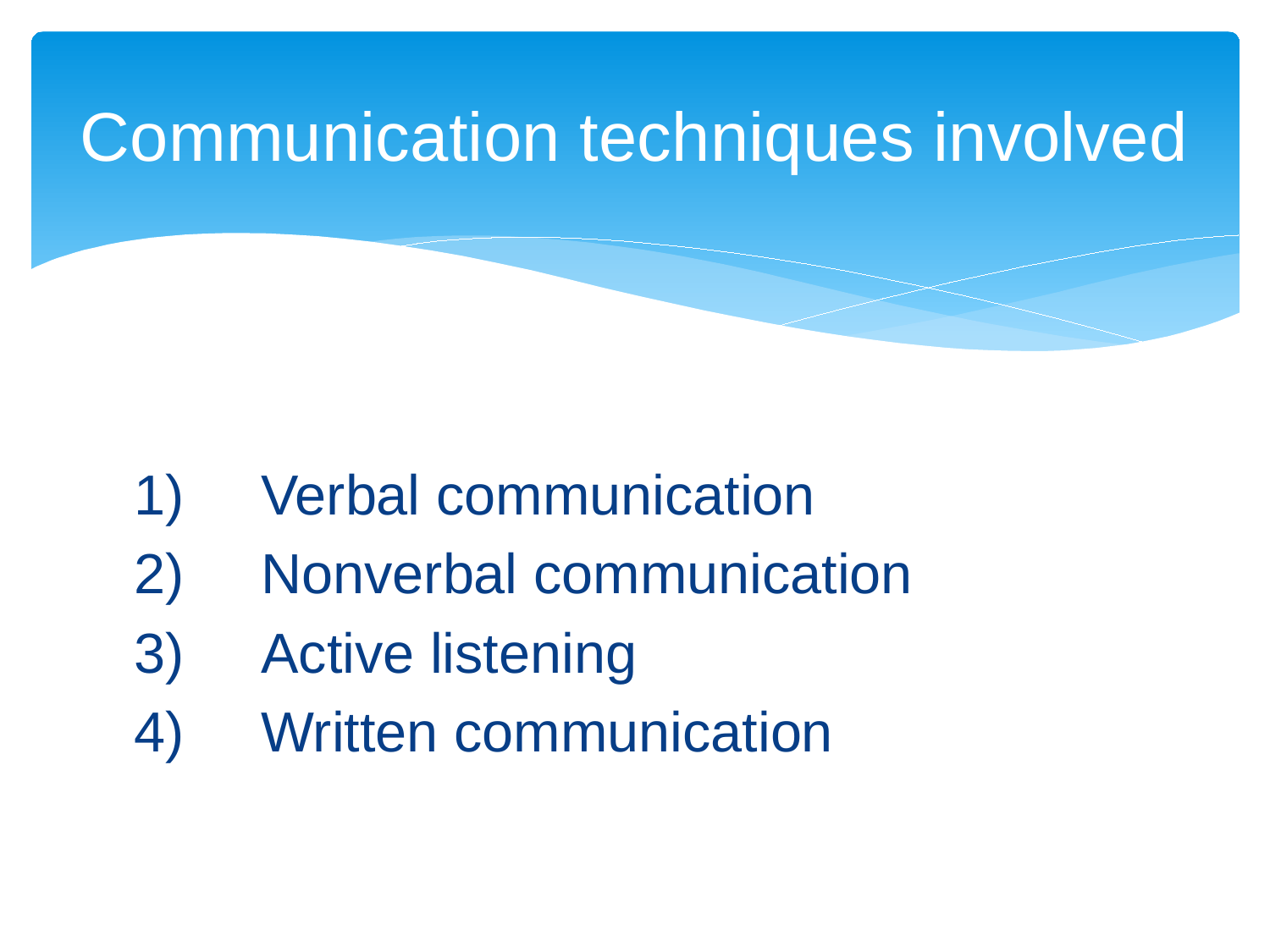

# Communication techniques involved
1)	Verbal communication
2)	Nonverbal communication
3)	Active listening
4)	Written communication